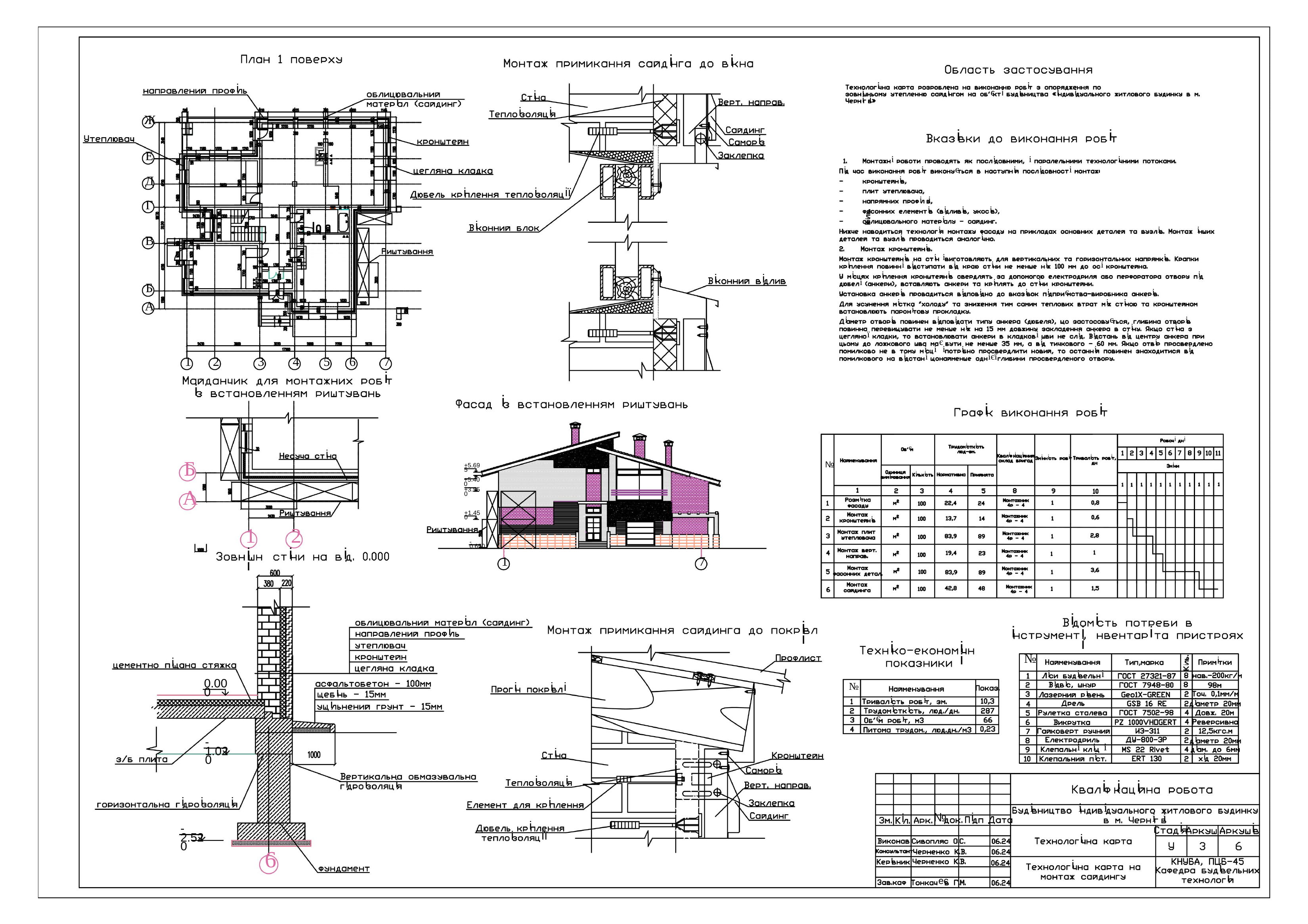

і
і
і
і
і
і
і
є
і
і
І
і
і
і і
і
і
і
Ж
і
і
і
Е
Д
Г
і
і
і
і
і
і
є
і
і
і
і
і
і
ії
і і
і
і
і
і
і
і
і
і
і
і
і
В
і
і
і і
і
і
і
і
і
і
і
і
і
і
і
і
і
і
і
і
і
і
Б
і
і
і
і
і
є
і
і
і
і
А
і
і
і
і
є
і
і
і
і
ї
і
і
і
і
є
і
і
і
і
і і
і
і
і
і
ієї
3
5
6
7
1
2
4
і
і
і
і
і
і
і
і
і
є
і
і і
і
і
і
і
і
і
№
і
+5.695
Б
і
і
і
+5.400
+3.550
А
і
+1.450
і
1
2
-0.650
і і
і
і
7
1
і
і
і
і і
і
і
і і
і
і
і і
№
і
і
і
і
і
і
і
0.000
№
і
і
і
і
і
і
і
і
і
і
і
і
є
і
-1.020
і
і і
і
і
і
і
і
і
і
і
і
і
і і
і
і
і
і
і
і
і
і
і і
№
і
і
і
і
і
-2.520
і
ії
і
6
і
і
і
і
еє